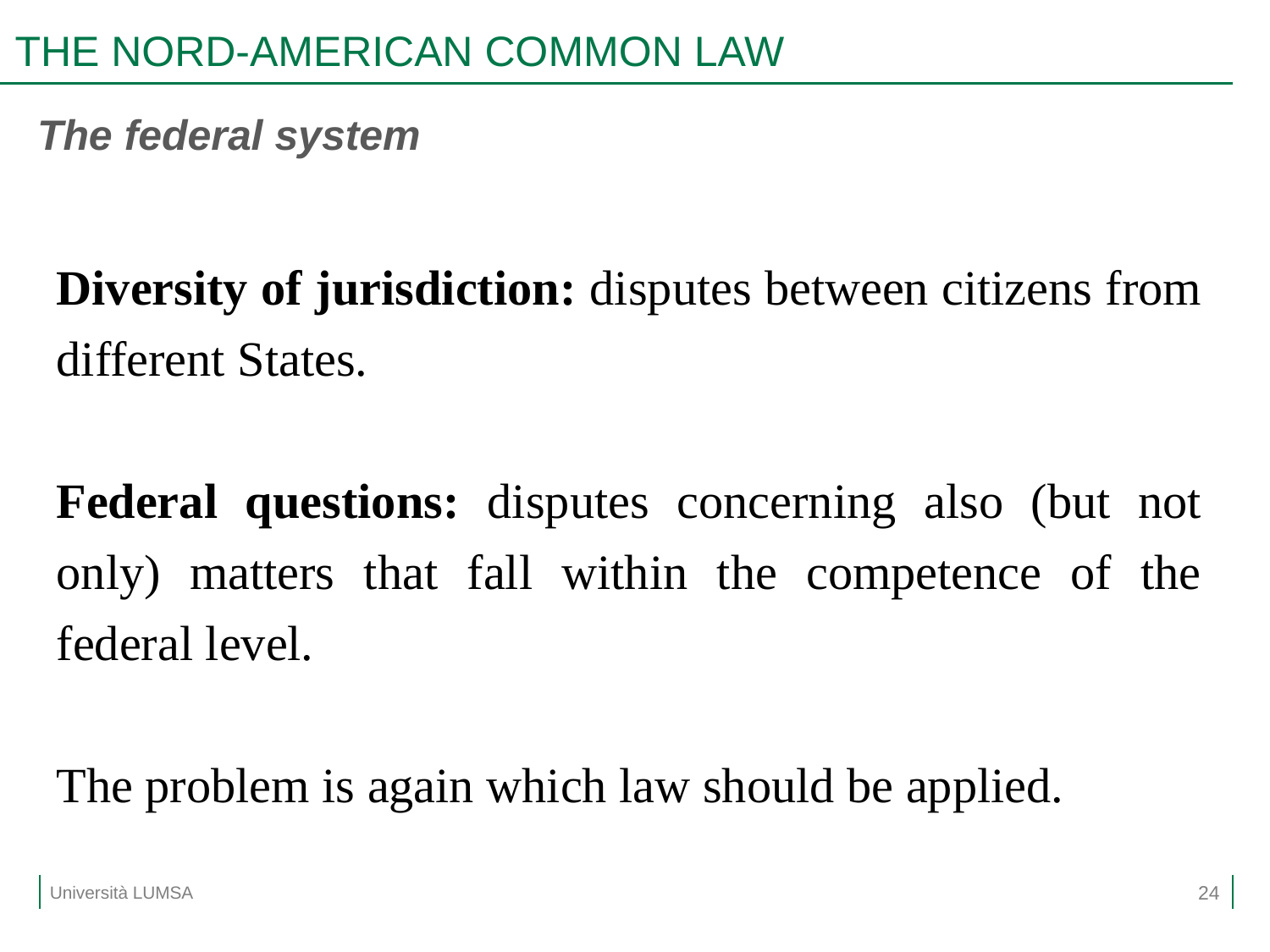

# THE NORD-AMERICAN COMMON LAW
The federal system

Diversity of jurisdiction: disputes between citizens from different States.

Federal questions: disputes concerning also (but not only) matters that fall within the competence of the federal level.

The problem is again which law should be applied.

24